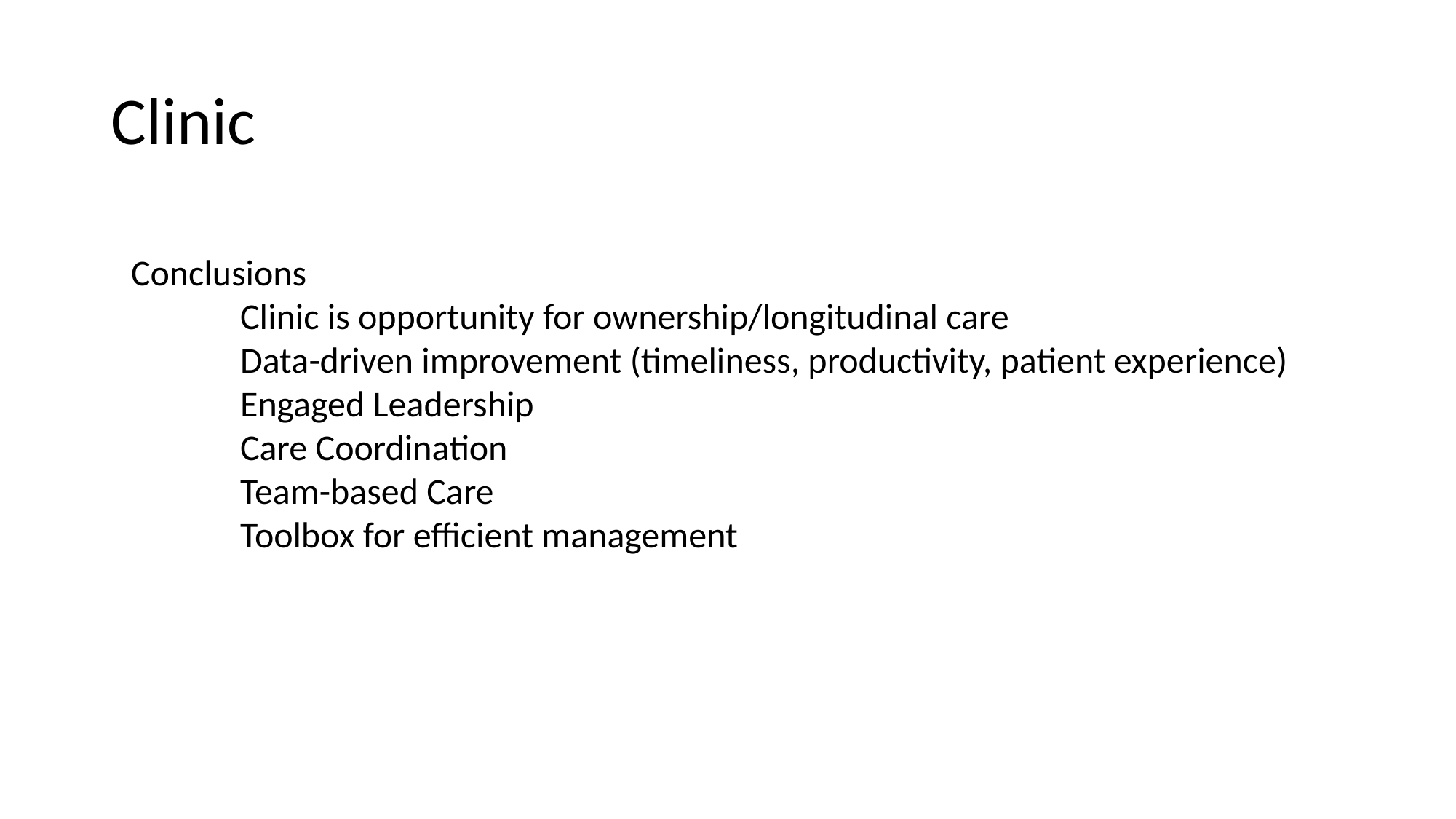

# Clinic
Conclusions
	Clinic is opportunity for ownership/longitudinal care
	Data-driven improvement (timeliness, productivity, patient experience)
	Engaged Leadership
	Care Coordination
	Team-based Care
	Toolbox for efficient management